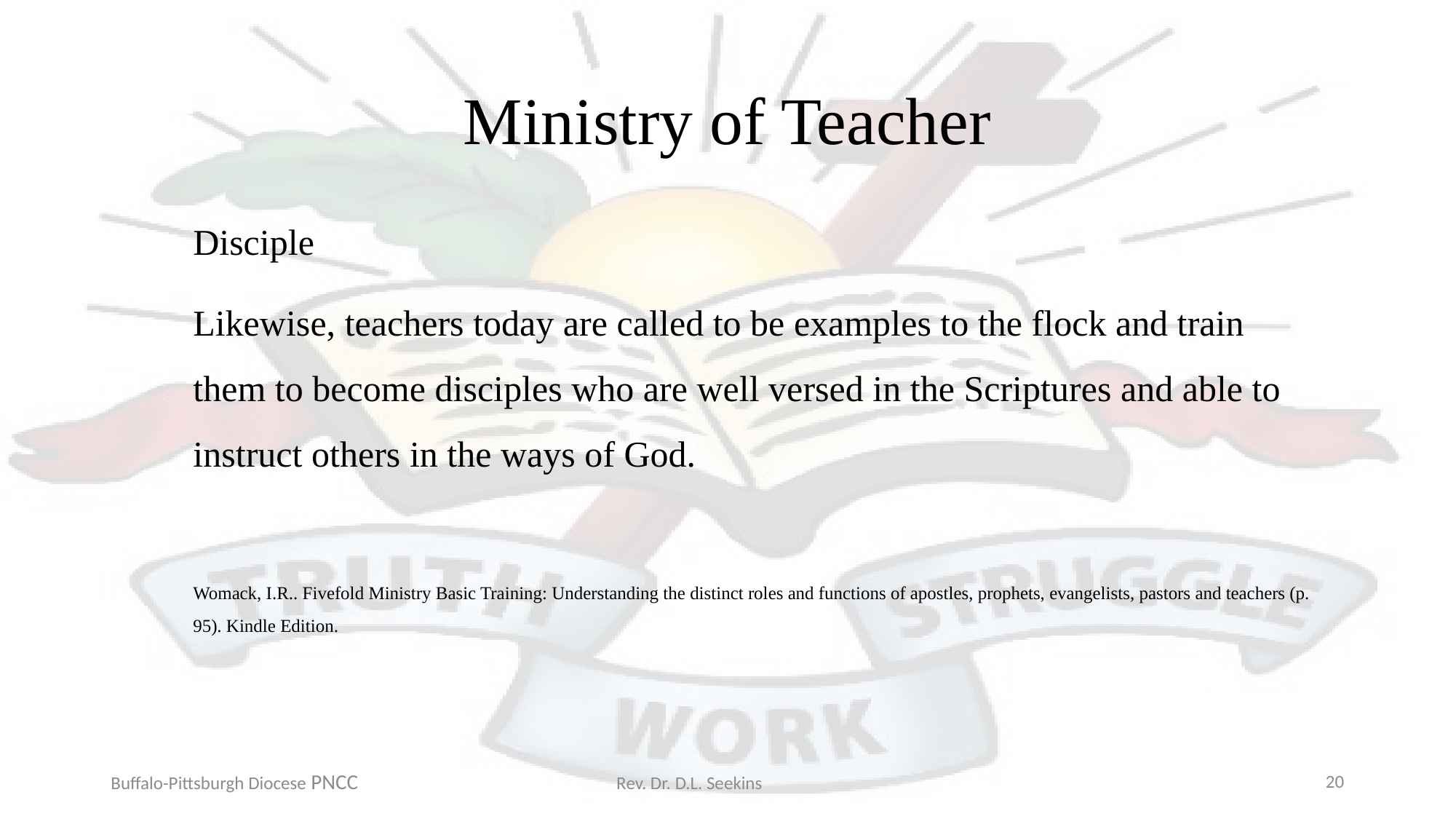

# Ministry of Teacher
Disciple
Likewise, teachers today are called to be examples to the flock and train them to become disciples who are well versed in the Scriptures and able to instruct others in the ways of God.

Womack, I.R.. Fivefold Ministry Basic Training: Understanding the distinct roles and functions of apostles, prophets, evangelists, pastors and teachers (p. 95). Kindle Edition.
Buffalo-Pittsburgh Diocese PNCC                                                              Rev. Dr. D.L. Seekins
20